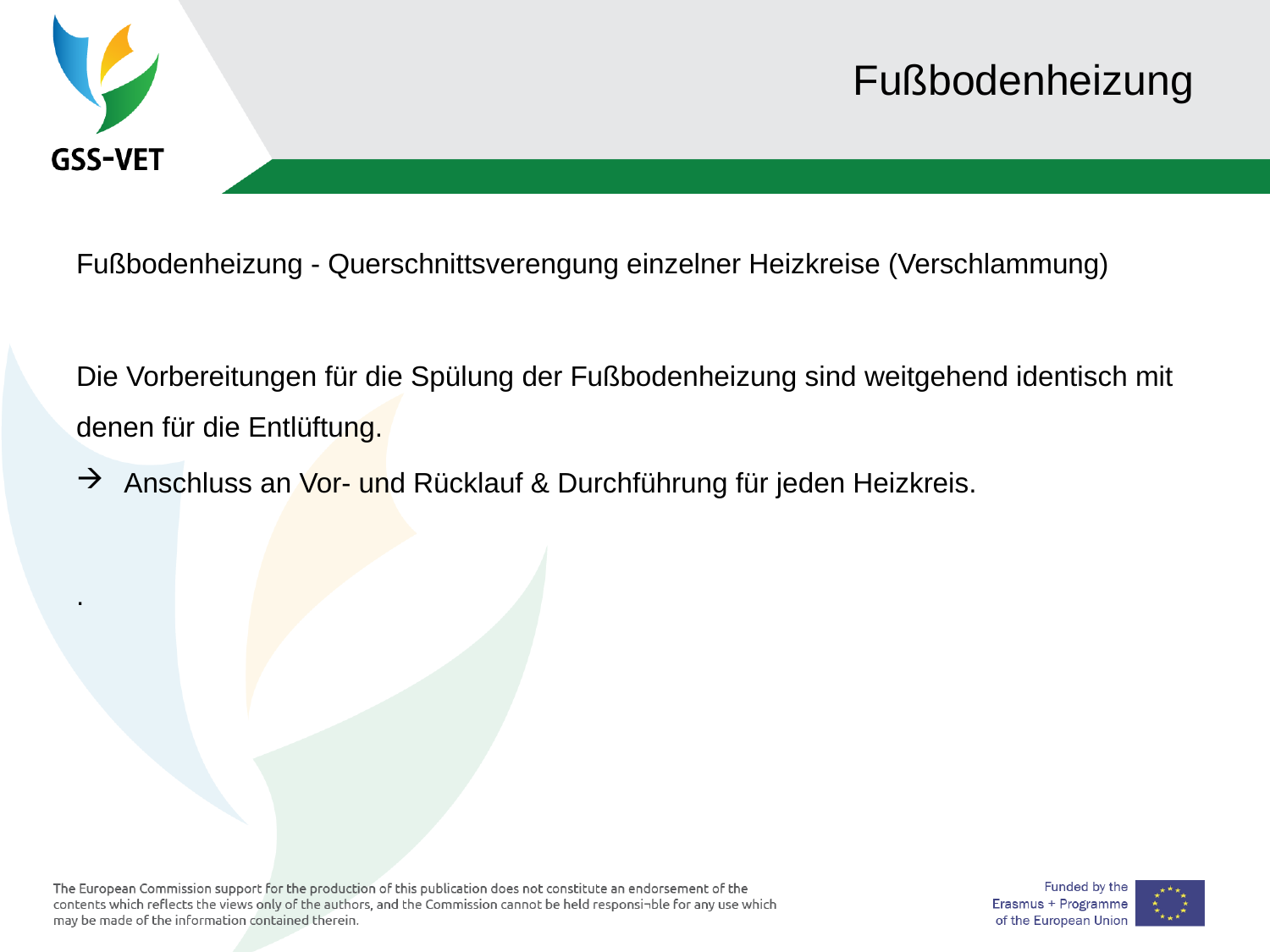

# Fußbodenheizung
Fußbodenheizung - Querschnittsverengung einzelner Heizkreise (Verschlammung)

Die Vorbereitungen für die Spülung der Fußbodenheizung sind weitgehend identisch mit denen für die Entlüftung.
Anschluss an Vor- und Rücklauf & Durchführung für jeden Heizkreis.

.